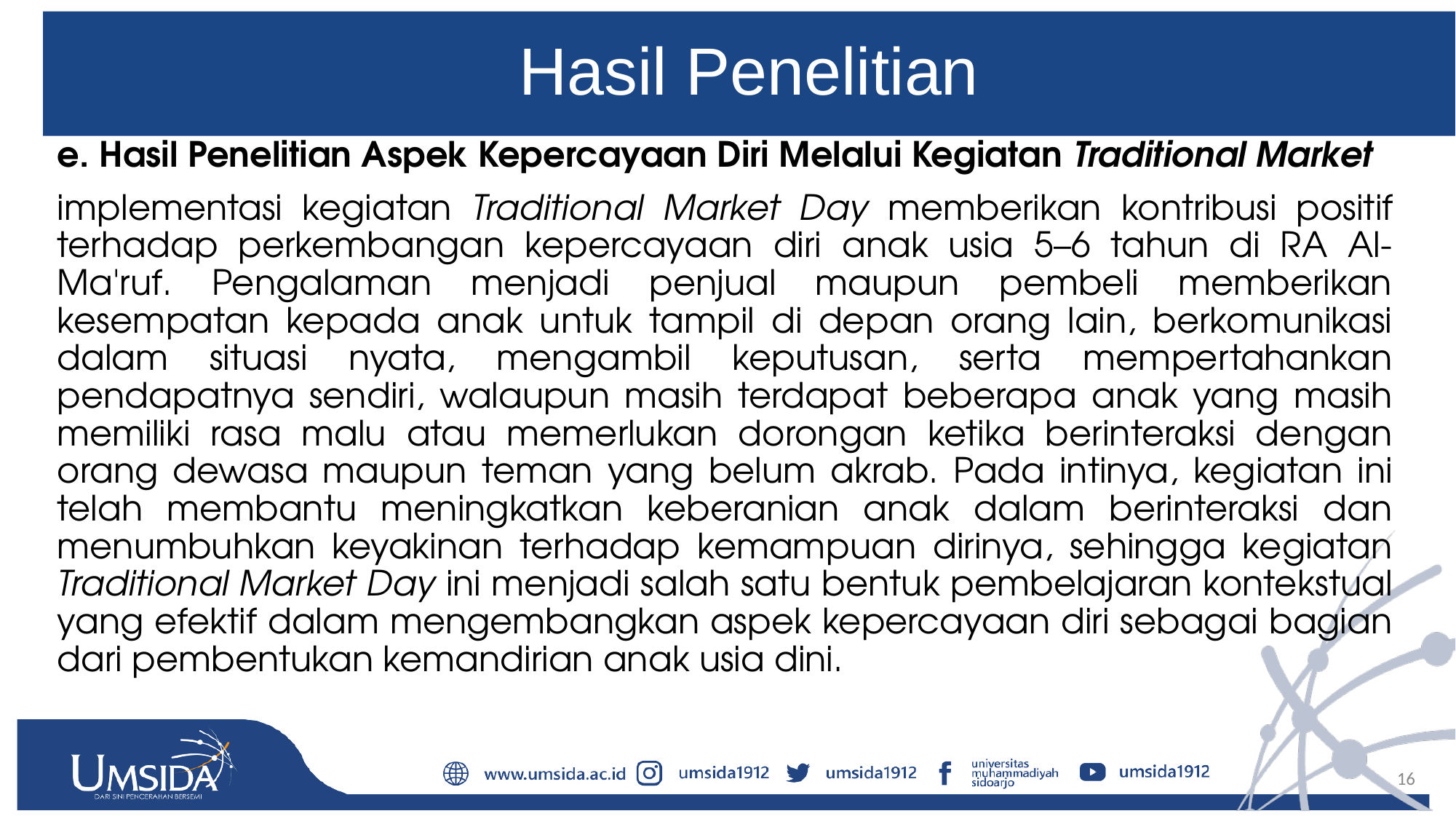

# Hasil Penelitian
e. Hasil Penelitian Aspek Kepercayaan Diri Melalui Kegiatan Traditional Market
implementasi kegiatan Traditional Market Day memberikan kontribusi positif terhadap perkembangan kepercayaan diri anak usia 5–6 tahun di RA Al-Ma'ruf. Pengalaman menjadi penjual maupun pembeli memberikan kesempatan kepada anak untuk tampil di depan orang lain, berkomunikasi dalam situasi nyata, mengambil keputusan, serta mempertahankan pendapatnya sendiri, walaupun masih terdapat beberapa anak yang masih memiliki rasa malu atau memerlukan dorongan ketika berinteraksi dengan orang dewasa maupun teman yang belum akrab. Pada intinya, kegiatan ini telah membantu meningkatkan keberanian anak dalam berinteraksi dan menumbuhkan keyakinan terhadap kemampuan dirinya, sehingga kegiatan Traditional Market Day ini menjadi salah satu bentuk pembelajaran kontekstual yang efektif dalam mengembangkan aspek kepercayaan diri sebagai bagian dari pembentukan kemandirian anak usia dini.